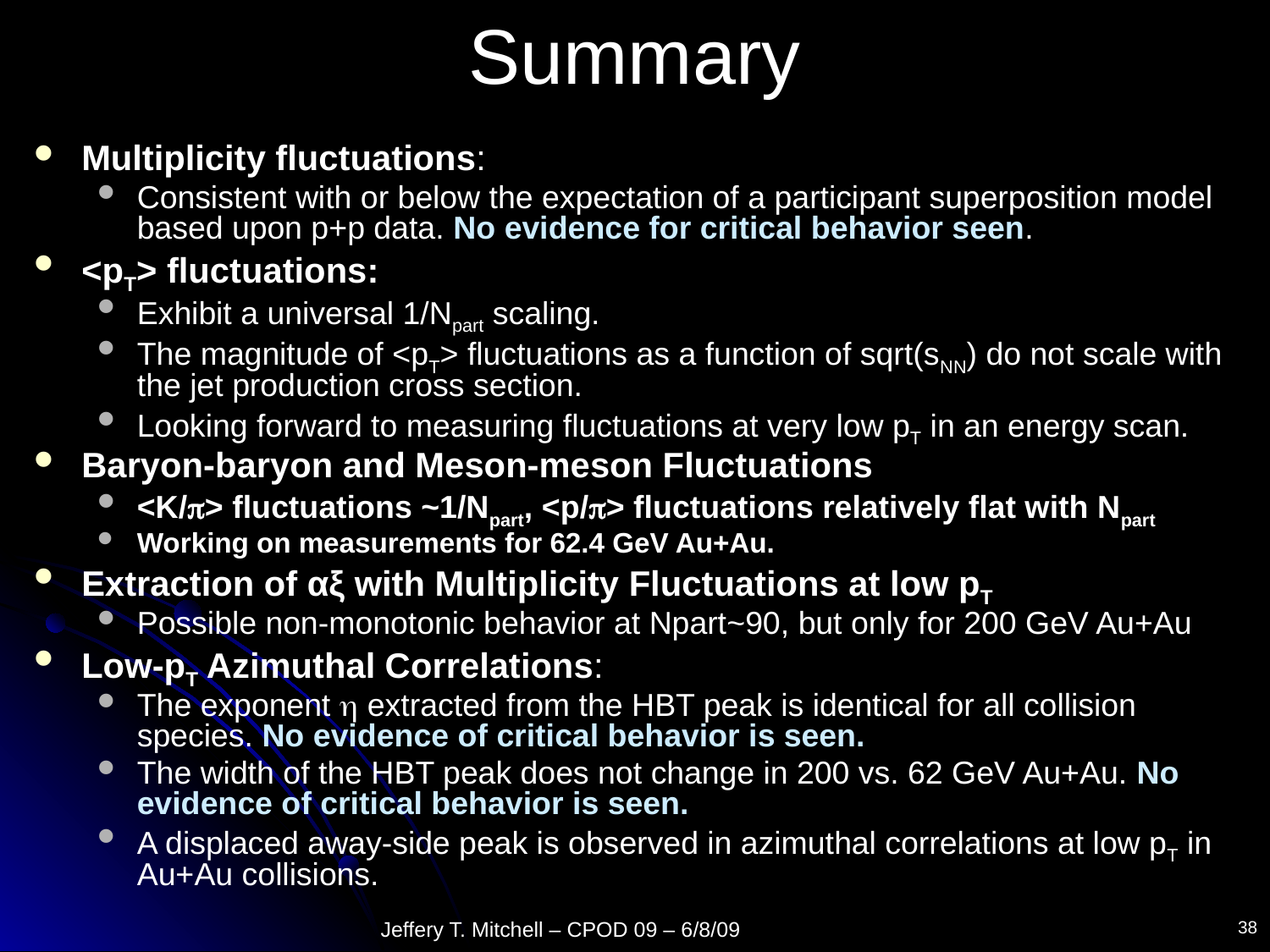

# Summary
Multiplicity fluctuations:
Consistent with or below the expectation of a participant superposition model based upon p+p data. No evidence for critical behavior seen.
<pT> fluctuations:
Exhibit a universal 1/Npart scaling.
The magnitude of <pT> fluctuations as a function of sqrt(sNN) do not scale with the jet production cross section.
Looking forward to measuring fluctuations at very low pT in an energy scan.
Baryon-baryon and Meson-meson Fluctuations
<K/π> fluctuations ~1/Npart, <p/π> fluctuations relatively flat with Npart
Working on measurements for 62.4 GeV Au+Au.
Extraction of αξ with Multiplicity Fluctuations at low pT
Possible non-monotonic behavior at Npart~90, but only for 200 GeV Au+Au
Low-pT Azimuthal Correlations:
The exponent η extracted from the HBT peak is identical for all collision species. No evidence of critical behavior is seen.
The width of the HBT peak does not change in 200 vs. 62 GeV Au+Au. No evidence of critical behavior is seen.
A displaced away-side peak is observed in azimuthal correlations at low pT in Au+Au collisions.

Jeffery T. Mitchell – CPOD 09 – 6/8/09
38